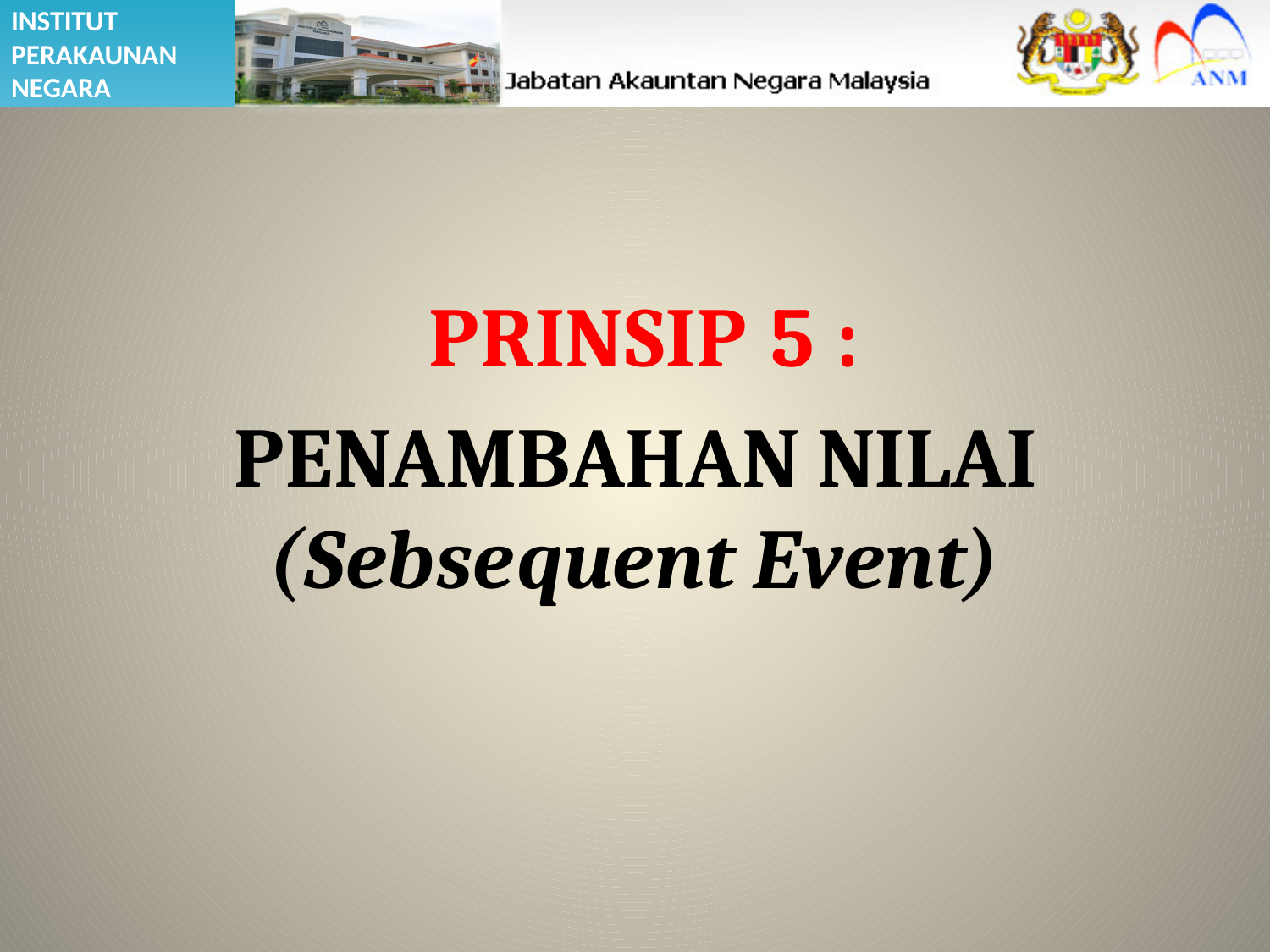

PRINSIP 5 :
PENAMBAHAN NILAI
(Sebsequent Event)